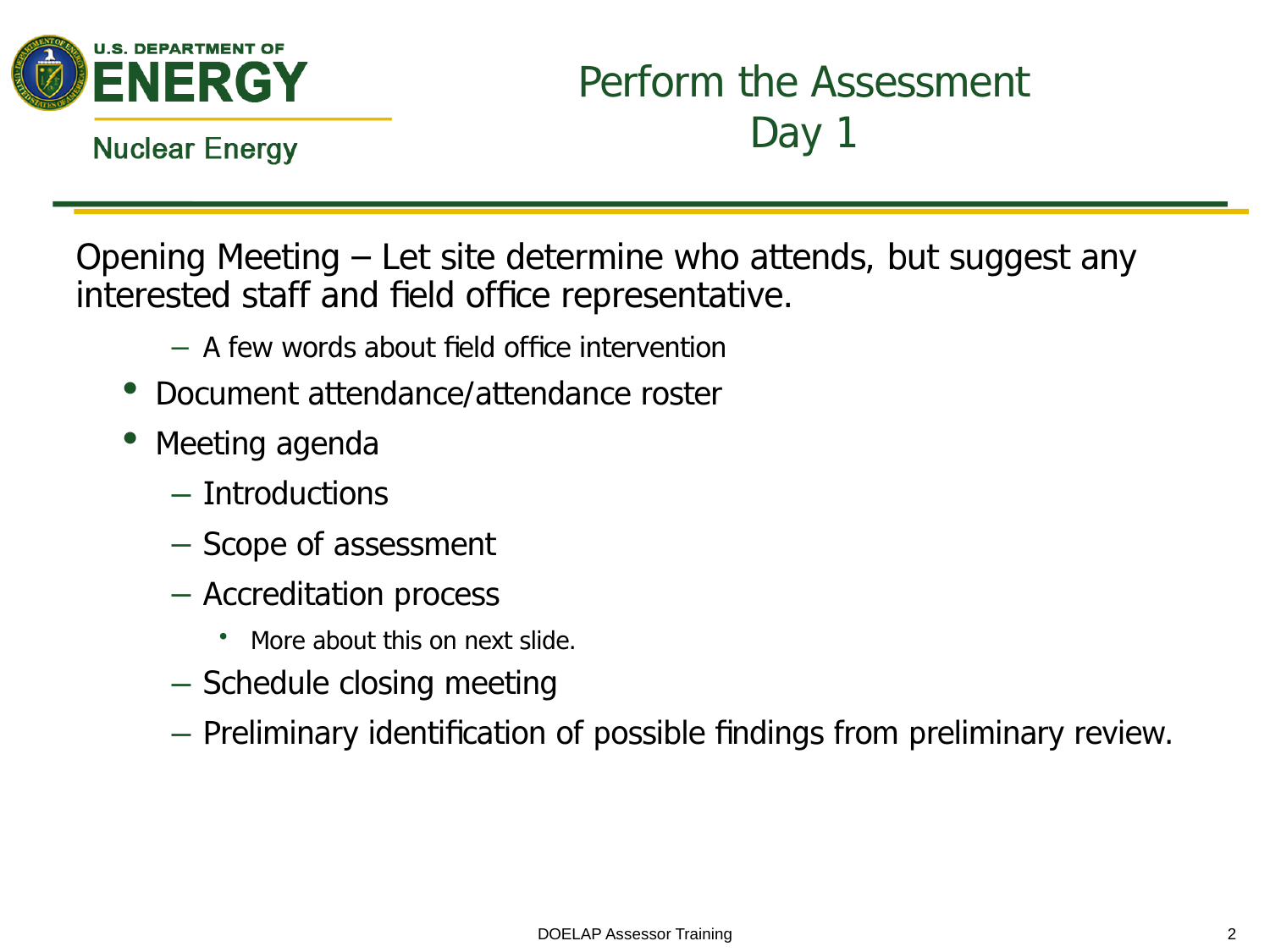

# Perform the Assessment Day 1
Opening Meeting – Let site determine who attends, but suggest any interested staff and field office representative.
A few words about field office intervention
Document attendance/attendance roster
Meeting agenda
Introductions
Scope of assessment
Accreditation process
More about this on next slide.
Schedule closing meeting
Preliminary identification of possible findings from preliminary review.
DOELAP Assessor Training